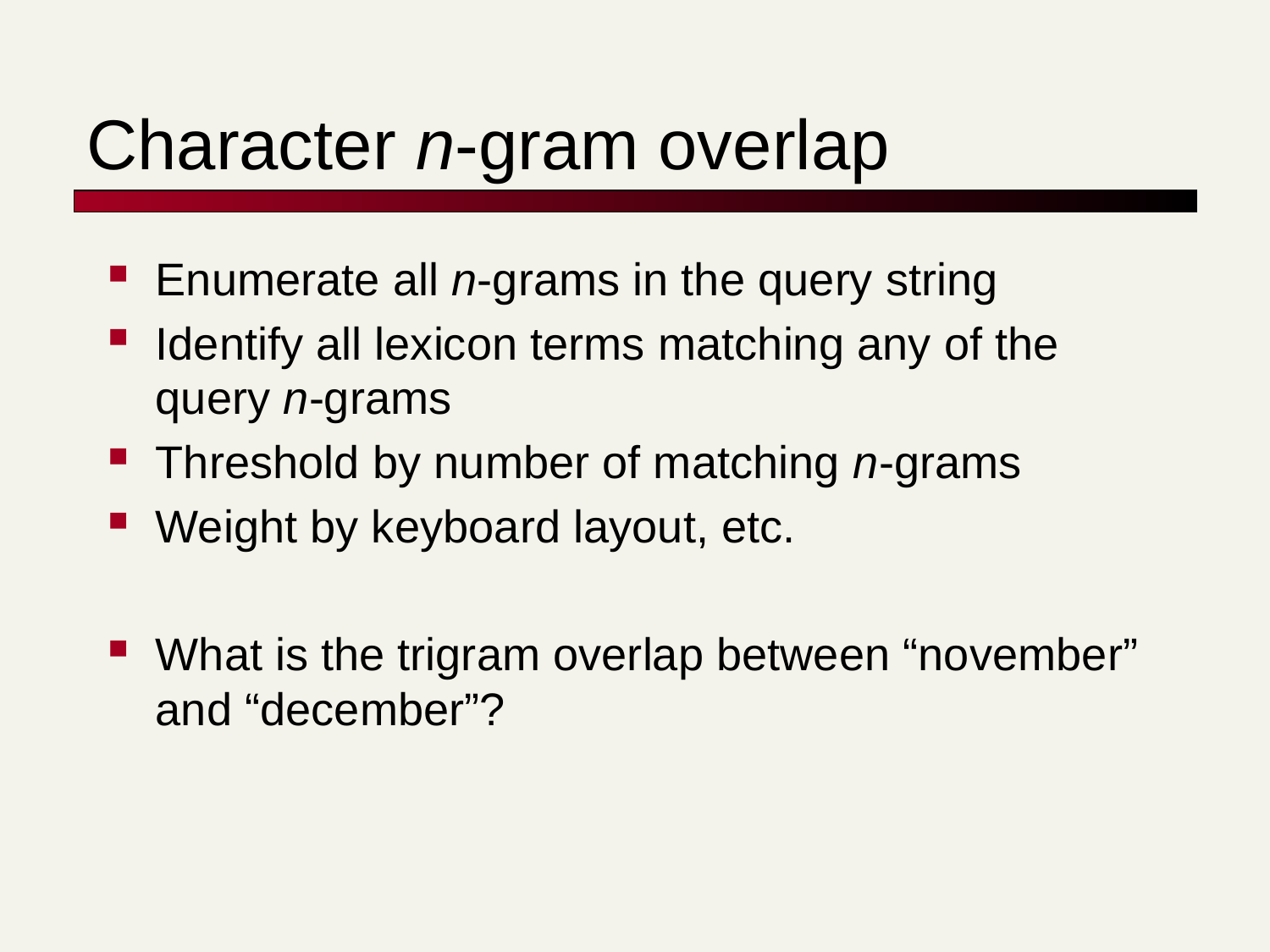

# Character n-gram overlap
Enumerate all n-grams in the query string
Identify all lexicon terms matching any of the query n-grams
Threshold by number of matching n-grams
Weight by keyboard layout, etc.

What is the trigram overlap between “november” and “december”?